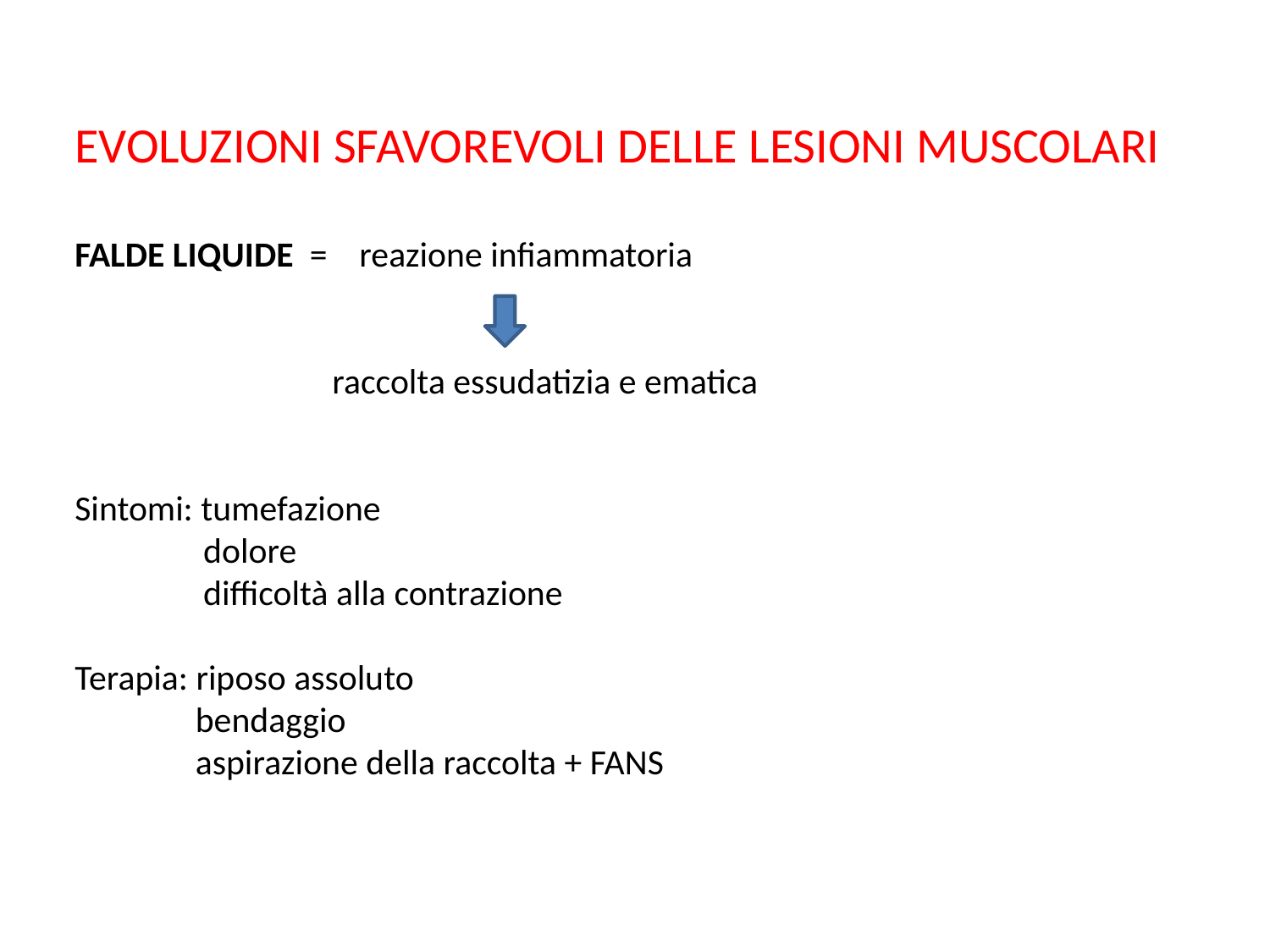

EVOLUZIONI SFAVOREVOLI DELLE LESIONI MUSCOLARI

FALDE LIQUIDE  =    reazione infiammatoria

                                raccolta essudatizia e ematica

Sintomi: tumefazione
                dolore
                difficoltà alla contrazione

Terapia: riposo assoluto
               bendaggio
               aspirazione della raccolta + FANS